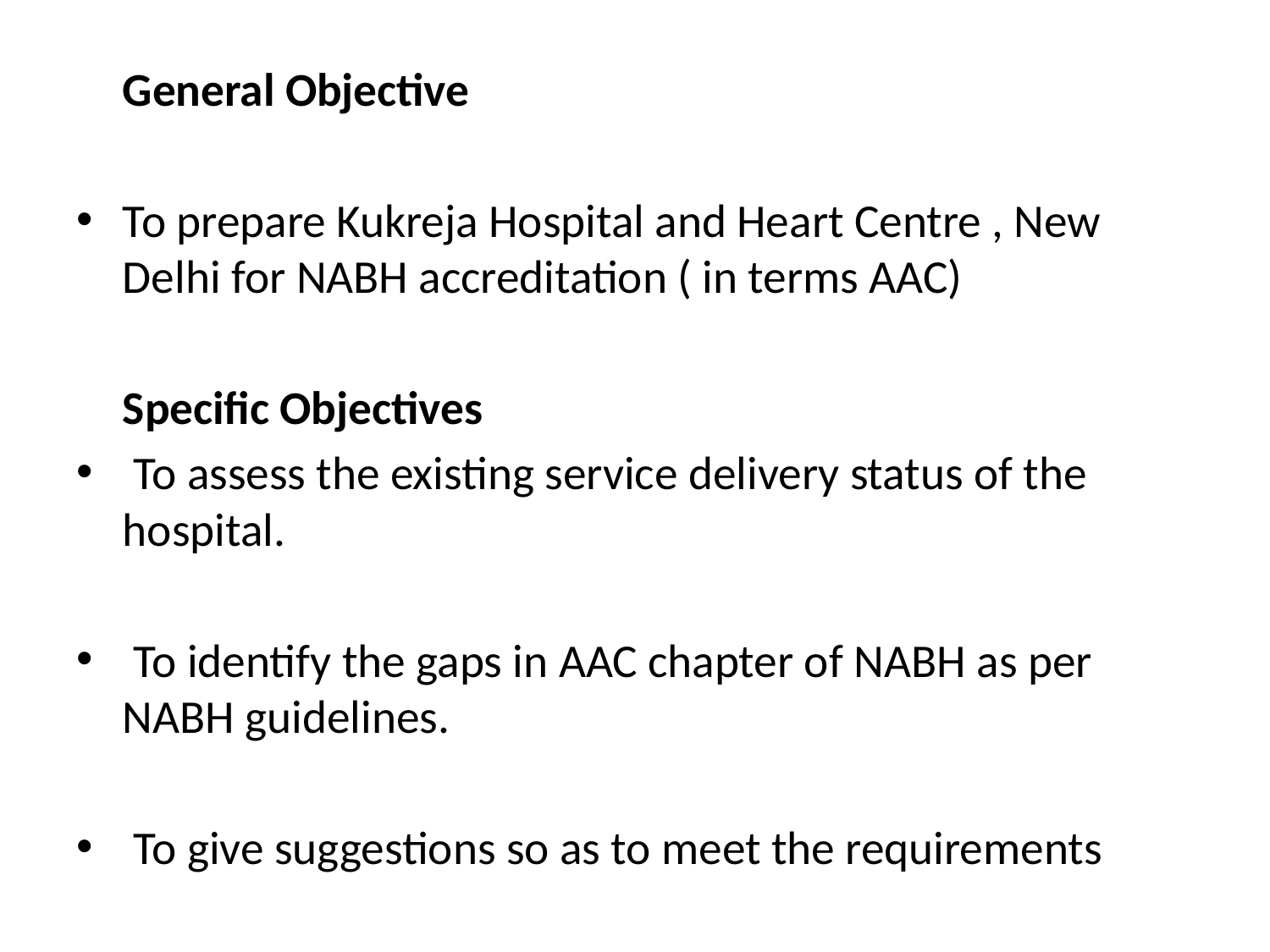

General Objective

To prepare Kukreja Hospital and Heart Centre , New Delhi for NABH accreditation ( in terms AAC)

	Specific Objectives
 To assess the existing service delivery status of the hospital.

 To identify the gaps in AAC chapter of NABH as per NABH guidelines.

 To give suggestions so as to meet the requirements